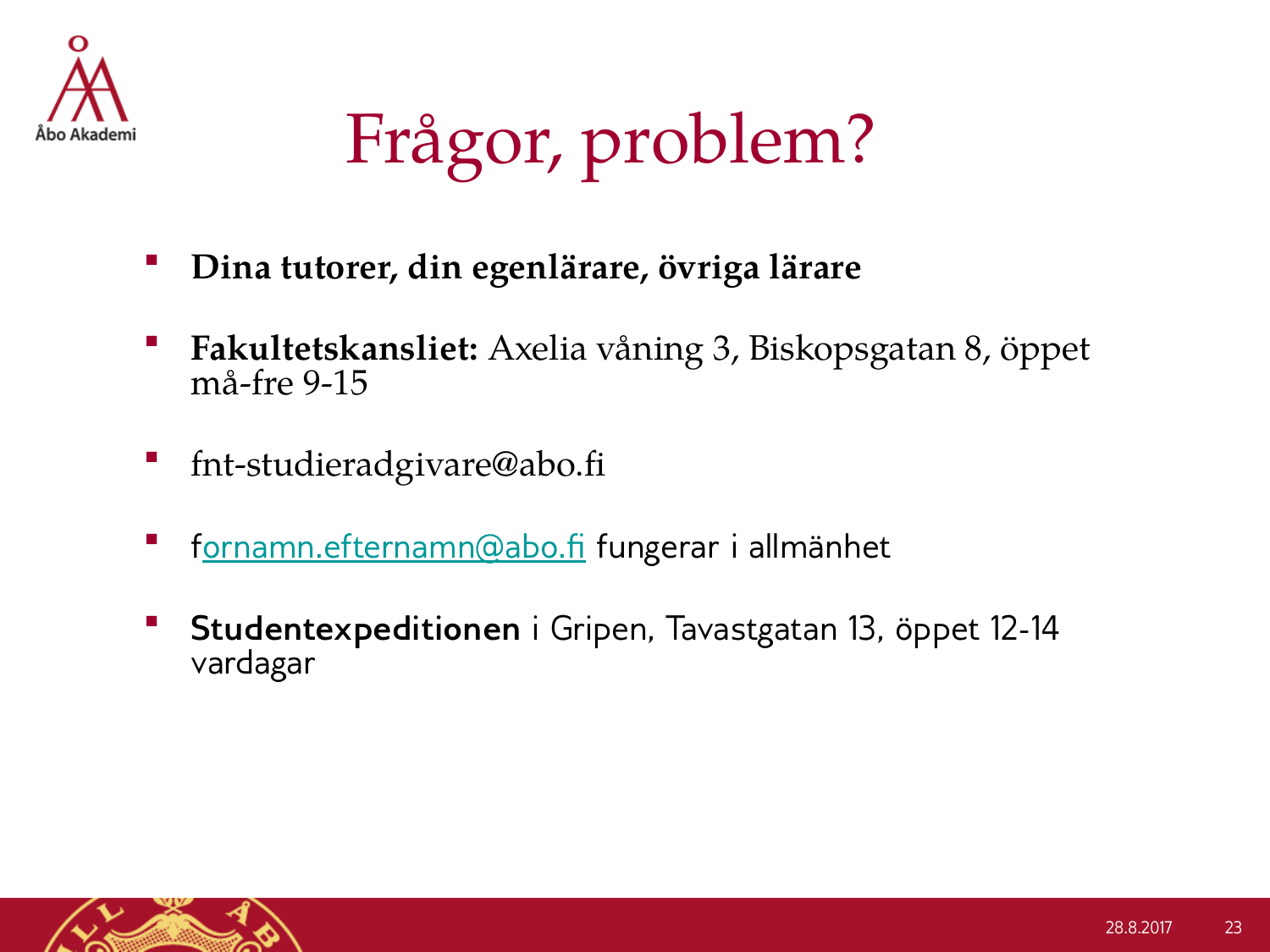

# Frågor, problem?
Dina tutorer, din egenlärare, övriga lärare

Fakultetskansliet: Axelia våning 3, Biskopsgatan 8, öppet må-fre 9-15

fnt-studieradgivare@abo.fi

fornamn.efternamn@abo.fi fungerar i allmänhet

Studentexpeditionen i Gripen, Tavastgatan 13, öppet 12-14 vardagar
23
28.8.2017